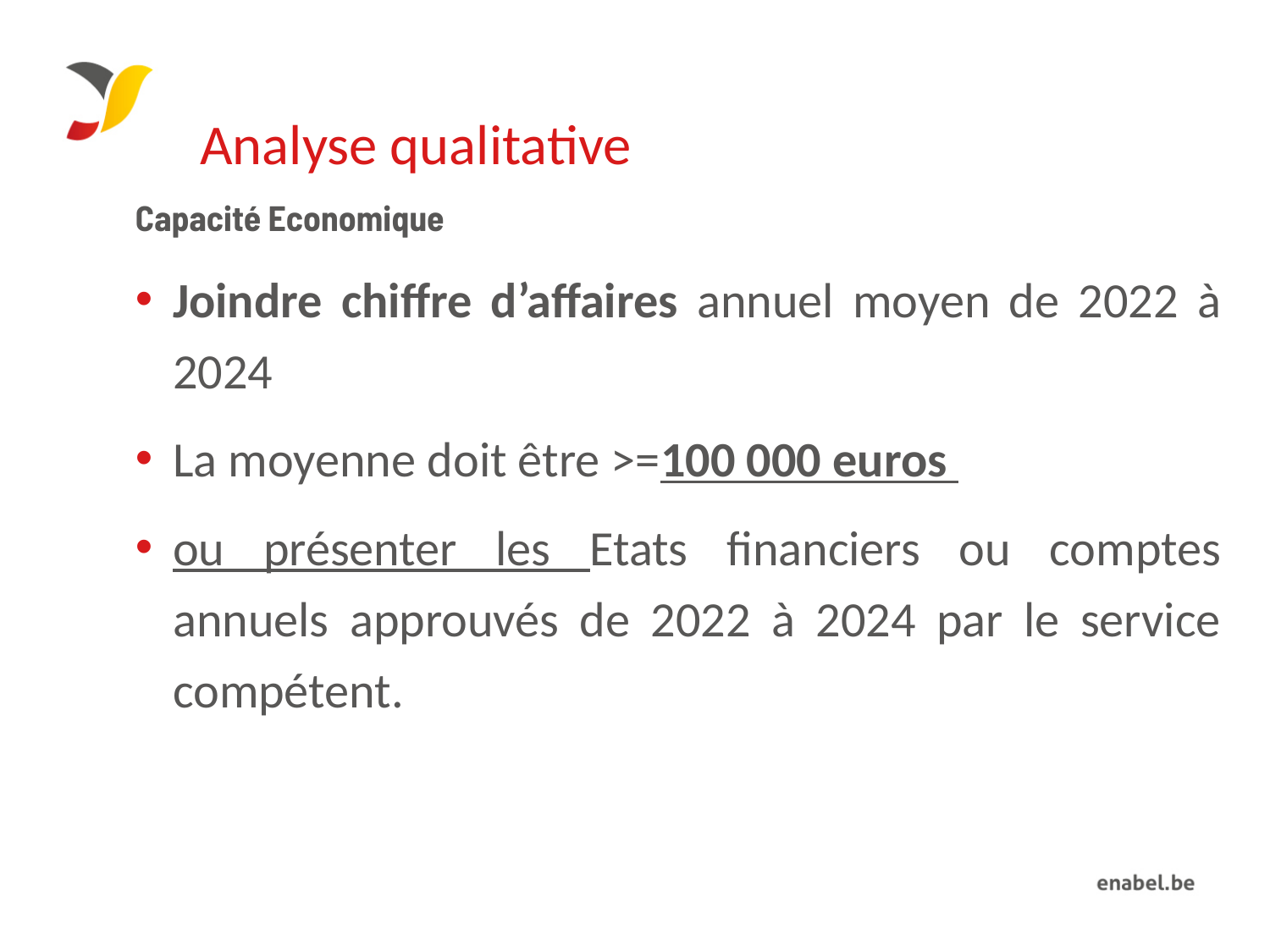

# Analyse qualitative
Capacité Economique
Joindre chiffre d’affaires annuel moyen de 2022 à 2024
La moyenne doit être >=100 000 euros
ou présenter les Etats financiers ou comptes annuels approuvés de 2022 à 2024 par le service compétent.